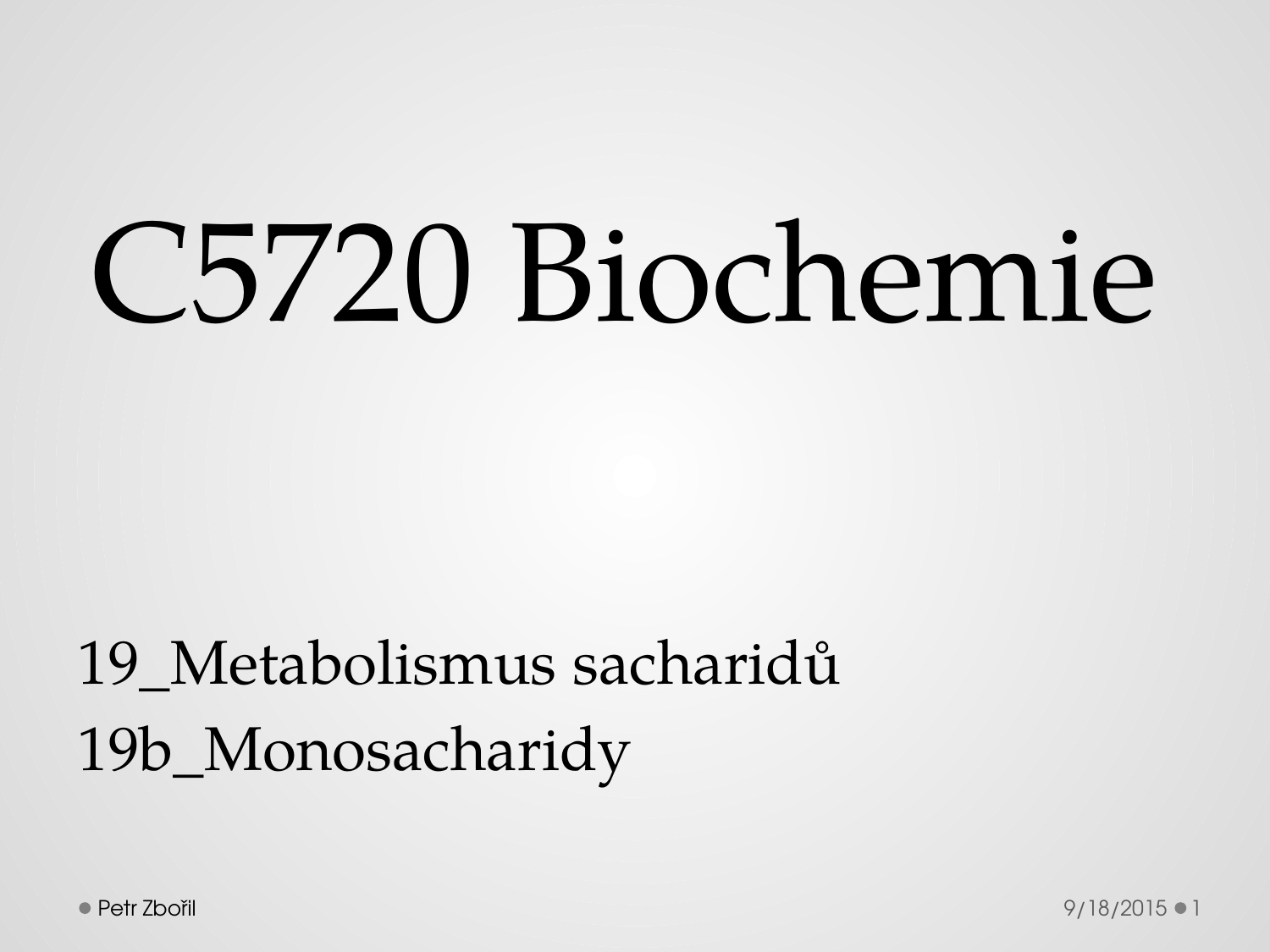

# C5720 Biochemie
19_Metabolismus sacharidů
19b_Monosacharidy

Petr Zbořil
9/18/2015
1